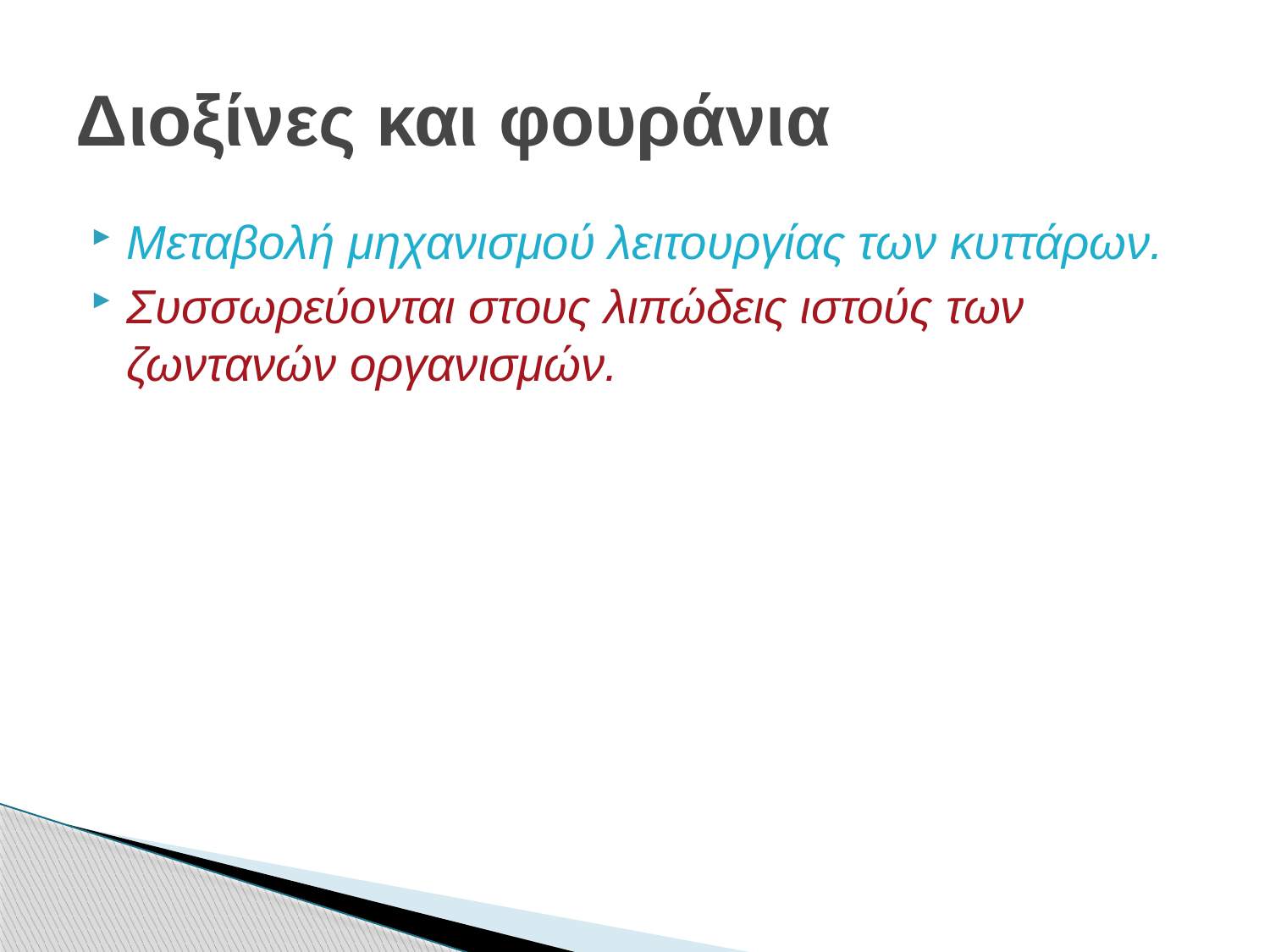

# Διοξίνες και φουράνια
Μεταβολή μηχανισμού λειτουργίας των κυττάρων.
Συσσωρεύονται στους λιπώδεις ιστούς των ζωντανών οργανισμών.